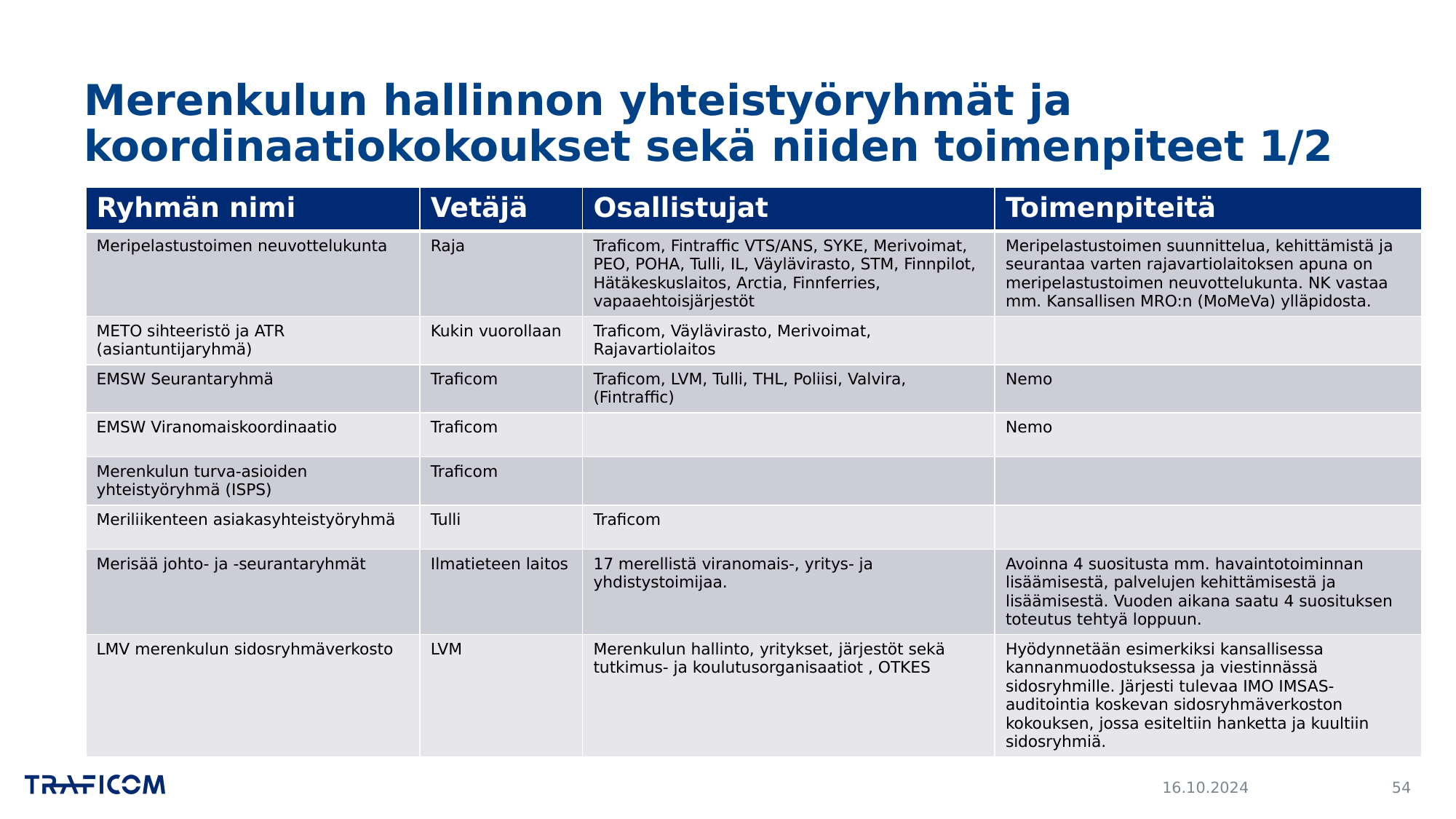

# Merenkulun hallinnon yhteistyöryhmät ja koordinaatiokokoukset sekä niiden toimenpiteet 1/2
| Ryhmän nimi | Vetäjä | Osallistujat | Toimenpiteitä |
| --- | --- | --- | --- |
| Meripelastustoimen neuvottelukunta | Raja | Traficom, Fintraffic VTS/ANS, SYKE, Merivoimat, PEO, POHA, Tulli, IL, Väylävirasto, STM, Finnpilot, Hätäkeskuslaitos, Arctia, Finnferries, vapaaehtoisjärjestöt | Meripelastustoimen suunnittelua, kehittämistä ja seurantaa varten rajavartiolaitoksen apuna on meripelastustoimen neuvottelukunta. NK vastaa mm. Kansallisen MRO:n (MoMeVa) ylläpidosta. |
| METO sihteeristö ja ATR (asiantuntijaryhmä) | Kukin vuorollaan | Traficom, Väylävirasto, Merivoimat, Rajavartiolaitos |  |
| EMSW Seurantaryhmä | Traficom | Traficom, LVM, Tulli, THL, Poliisi, Valvira,  (Fintraffic) | Nemo |
| EMSW Viranomaiskoordinaatio | Traficom |  | Nemo |
| Merenkulun turva-asioiden yhteistyöryhmä (ISPS) | Traficom |  |  |
| Meriliikenteen asiakasyhteistyöryhmä | Tulli | Traficom |  |
| Merisää johto- ja -seurantaryhmät | Ilmatieteen laitos | 17 merellistä viranomais-, yritys- ja yhdistystoimijaa. | Avoinna 4 suositusta mm. havaintotoiminnan lisäämisestä, palvelujen kehittämisestä ja lisäämisestä. Vuoden aikana saatu 4 suosituksen toteutus tehtyä loppuun. |
| LMV merenkulun sidosryhmäverkosto | LVM | Merenkulun hallinto, yritykset, järjestöt sekä tutkimus- ja koulutusorganisaatiot , OTKES | Hyödynnetään esimerkiksi kansallisessa kannanmuodostuksessa ja viestinnässä sidosryhmille. Järjesti tulevaa IMO IMSAS-auditointia koskevan sidosryhmäverkoston kokouksen, jossa esiteltiin hanketta ja kuultiin sidosryhmiä. |
16.10.2024
54